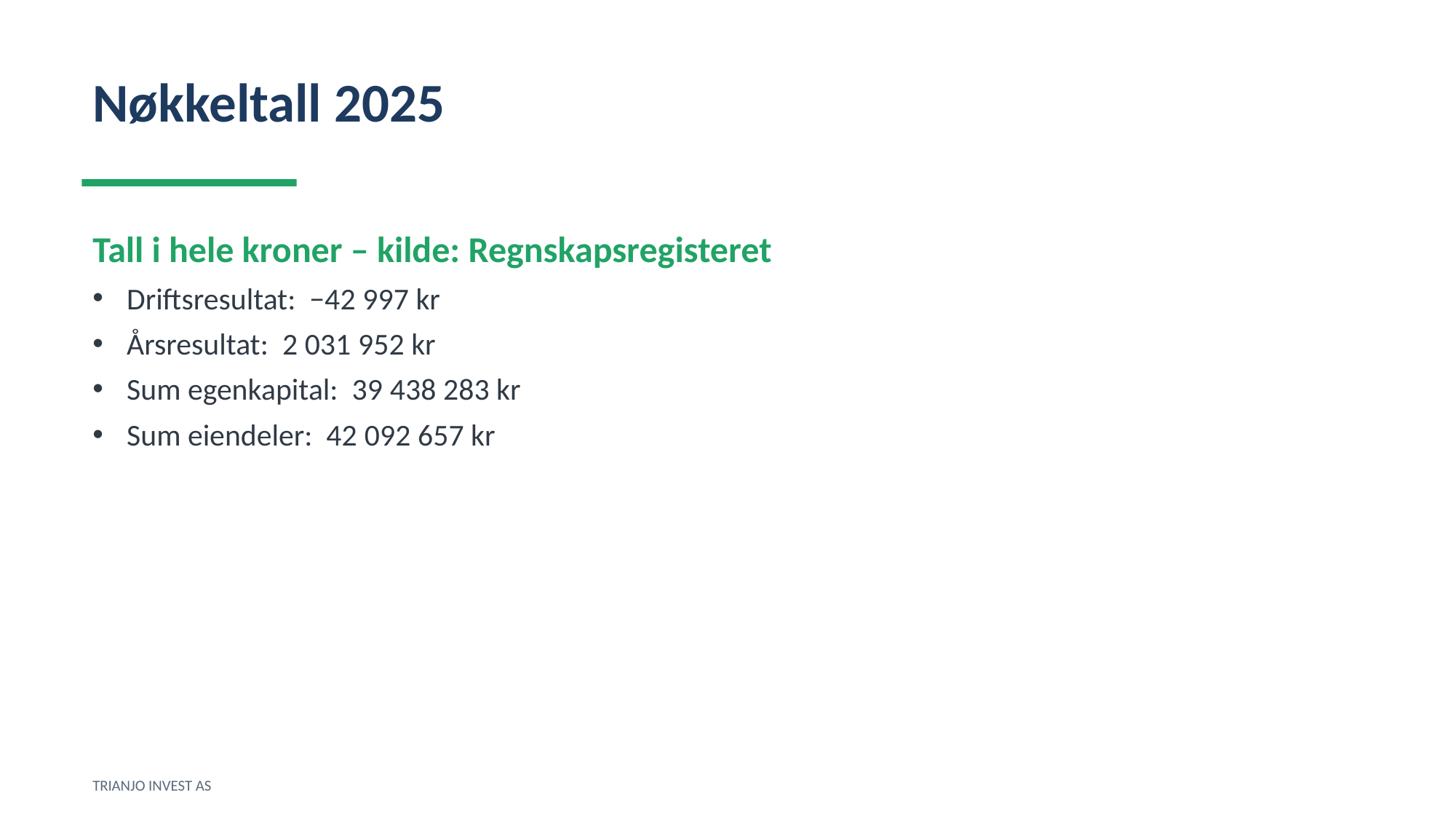

Nøkkeltall 2025

Tall i hele kroner – kilde: Regnskapsregisteret
Driftsresultat:  −42 997 kr
Årsresultat:  2 031 952 kr
Sum egenkapital:  39 438 283 kr
Sum eiendeler:  42 092 657 kr
TRIANJO INVEST AS